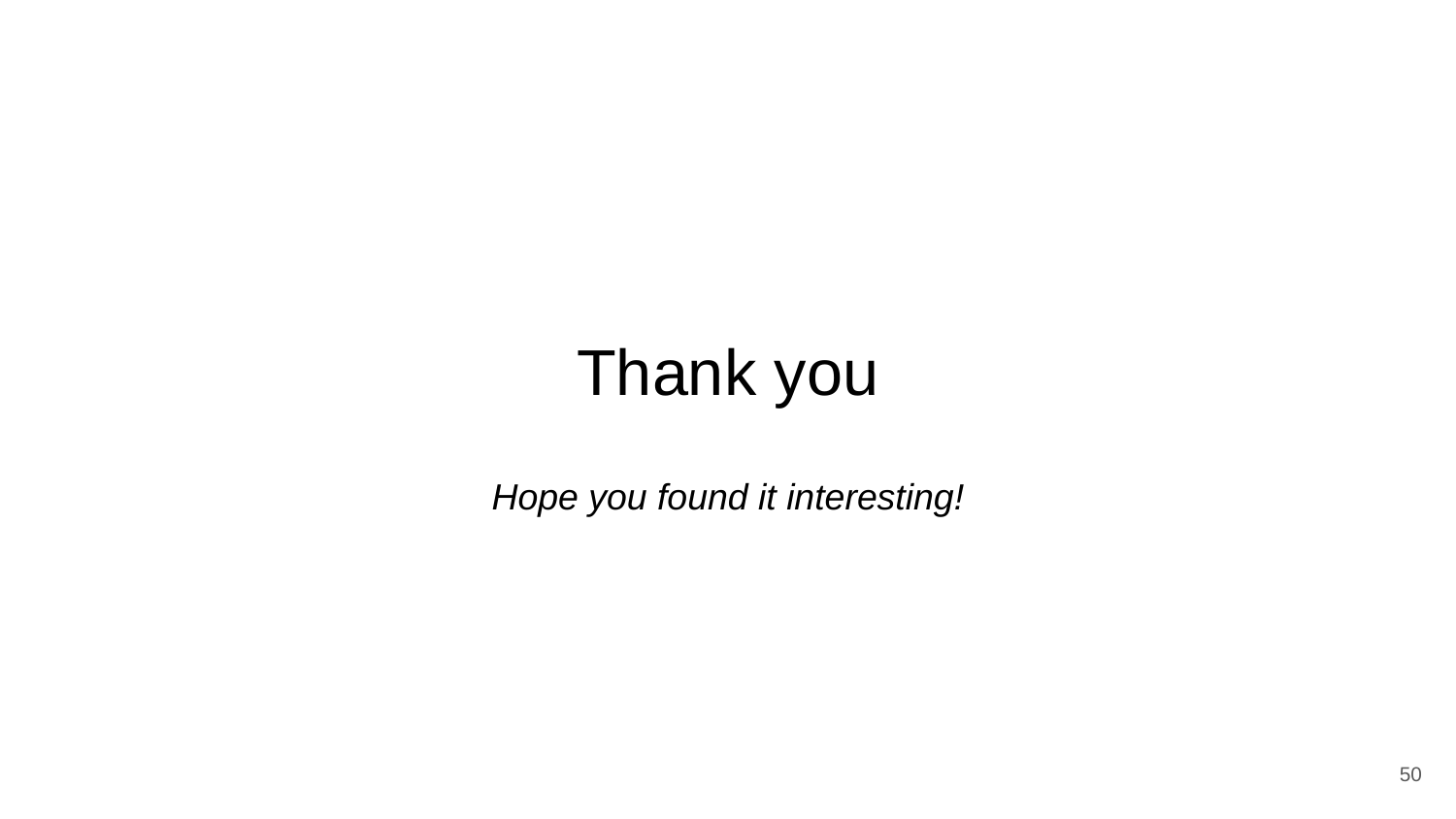

Thank you
Hope you found it interesting!
50